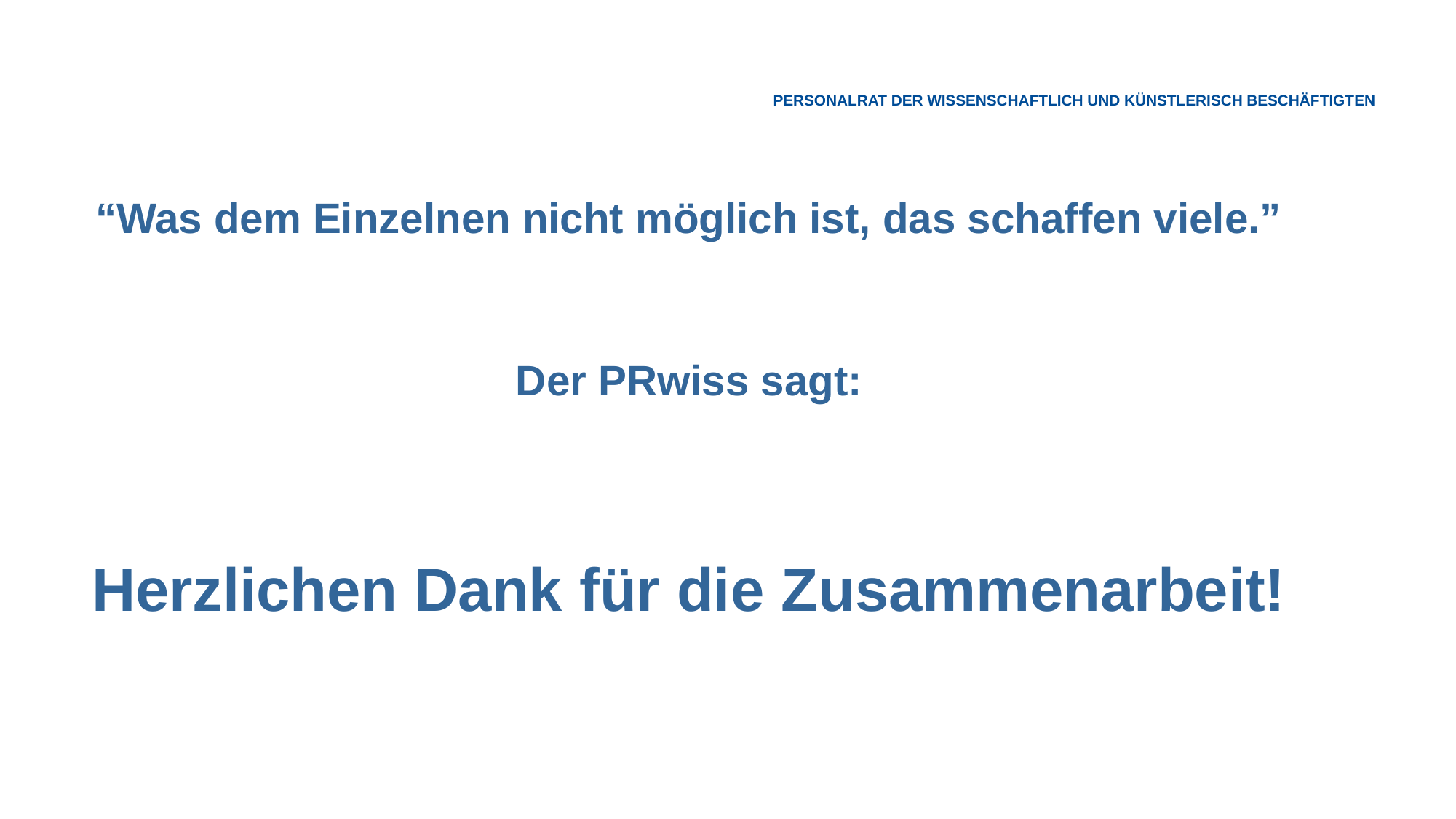

Personalrat der wissenschaftlich und künstlerisch Beschäftigten
“Was dem Einzelnen nicht möglich ist, das schaffen viele.”

Der PRwiss sagt:

Herzlichen Dank für die Zusammenarbeit!